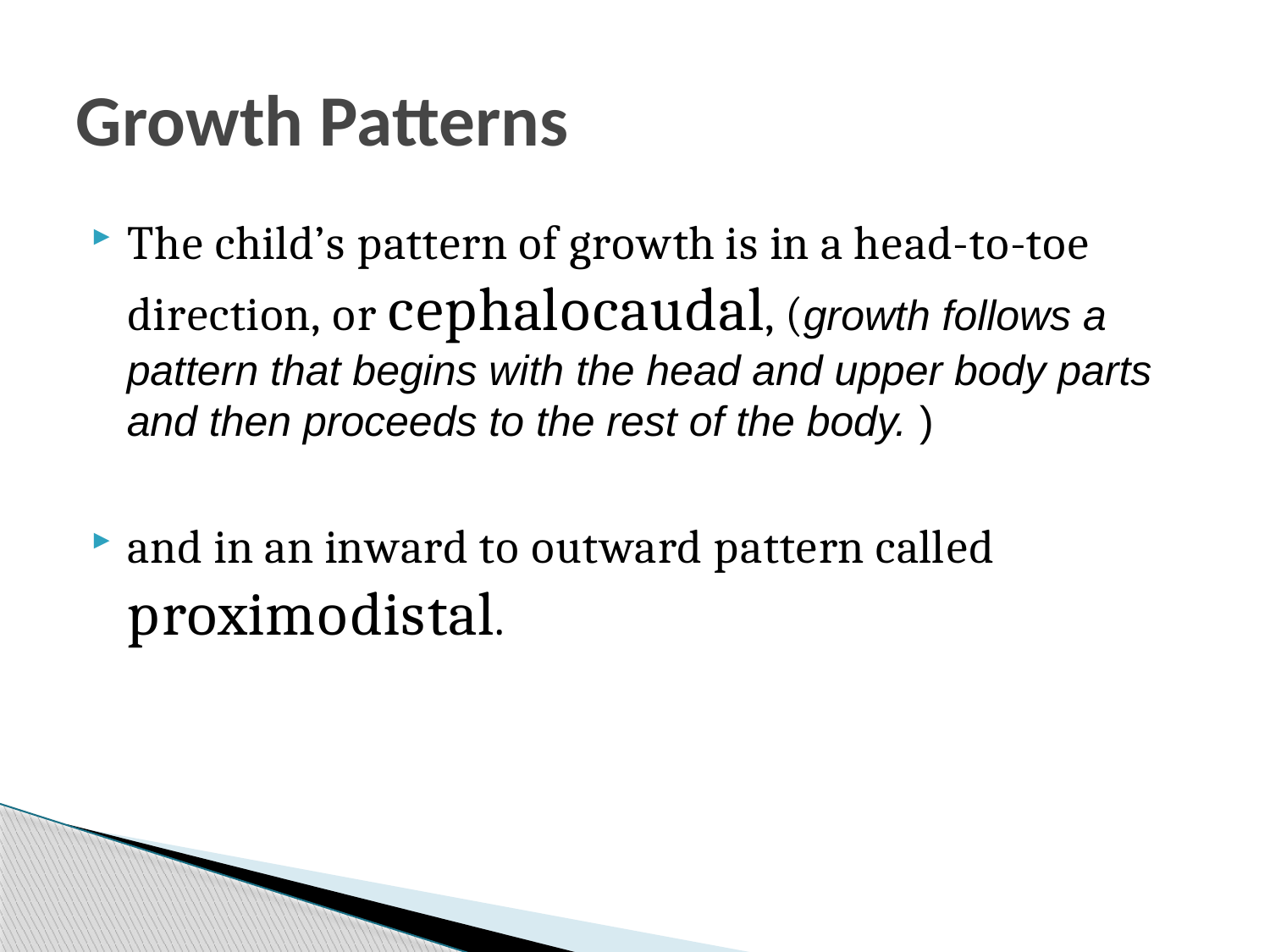

# Growth Patterns
The child’s pattern of growth is in a head-to-toe direction, or cephalocaudal, (growth follows a pattern that begins with the head and upper body parts and then proceeds to the rest of the body. )

and in an inward to outward pattern called proximodistal.